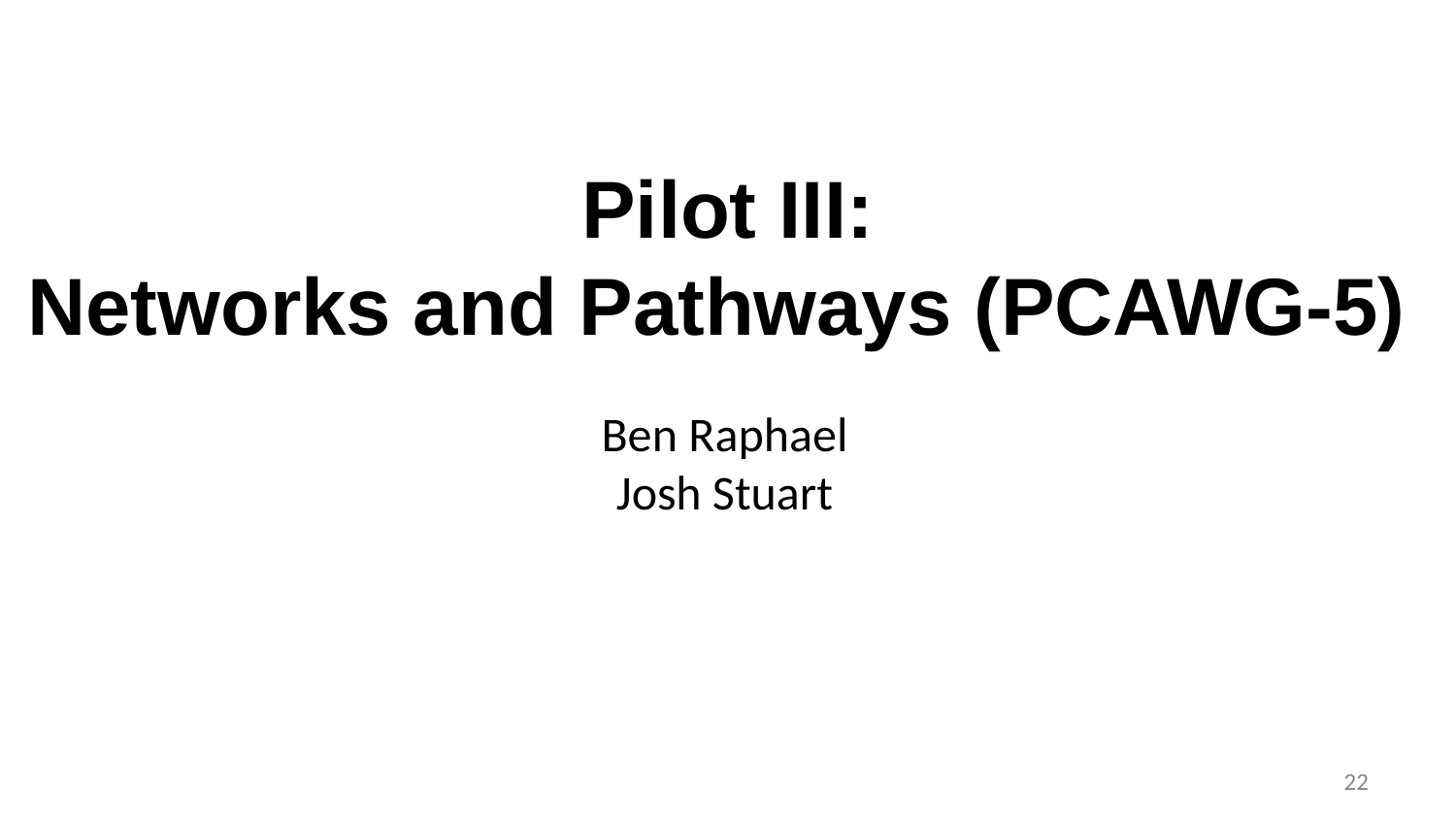

# Pilot III: Networks and Pathways (PCAWG-5)
Ben Raphael
Josh Stuart
22